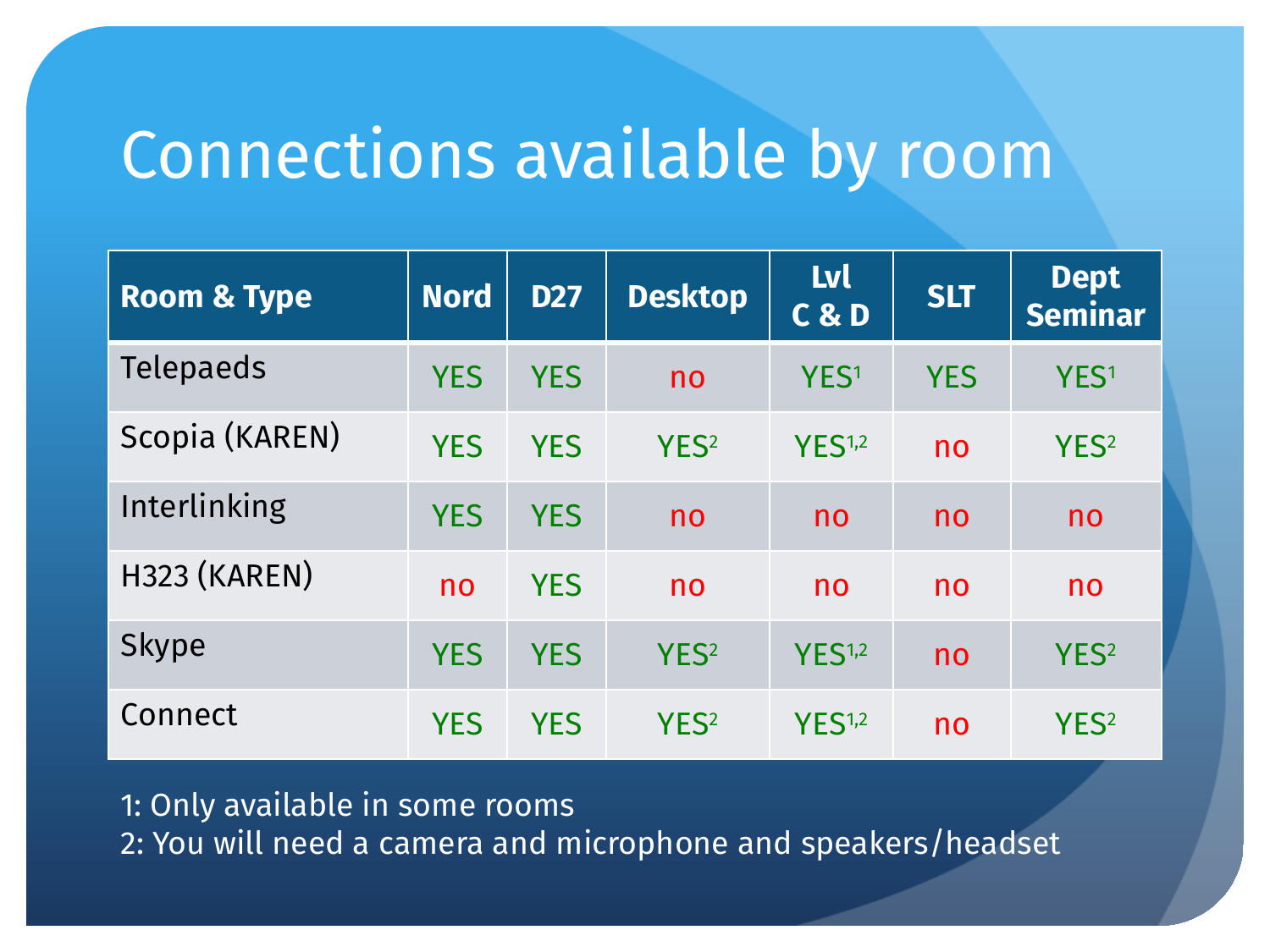

# Connections available by room
| Room & Type | Nord | D27 | Desktop | Lvl C & D | SLT | Dept Seminar |
| --- | --- | --- | --- | --- | --- | --- |
| Telepaeds | YES | YES | no | YES1 | YES | YES1 |
| Scopia (KAREN) | YES | YES | YES2 | YES1,2 | no | YES2 |
| Interlinking | YES | YES | no | no | no | no |
| H323 (KAREN) | no | YES | no | no | no | no |
| Skype | YES | YES | YES2 | YES1,2 | no | YES2 |
| Connect | YES | YES | YES2 | YES1,2 | no | YES2 |
1: Only available in some rooms
2: You will need a camera and microphone and speakers/headset